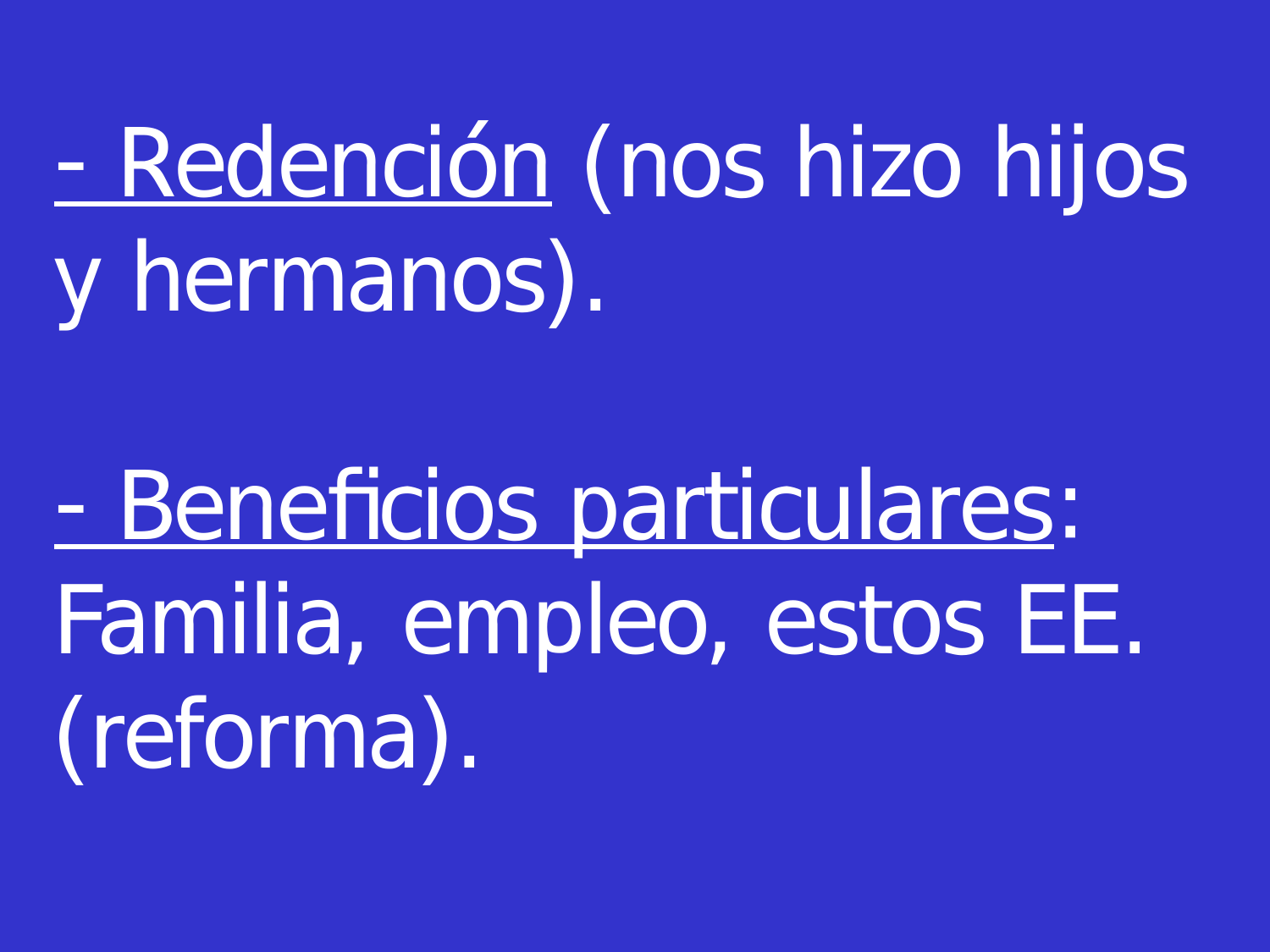

- Redención (nos hizo hijos y hermanos).

- Beneficios particulares: Familia, empleo, estos EE. (reforma).